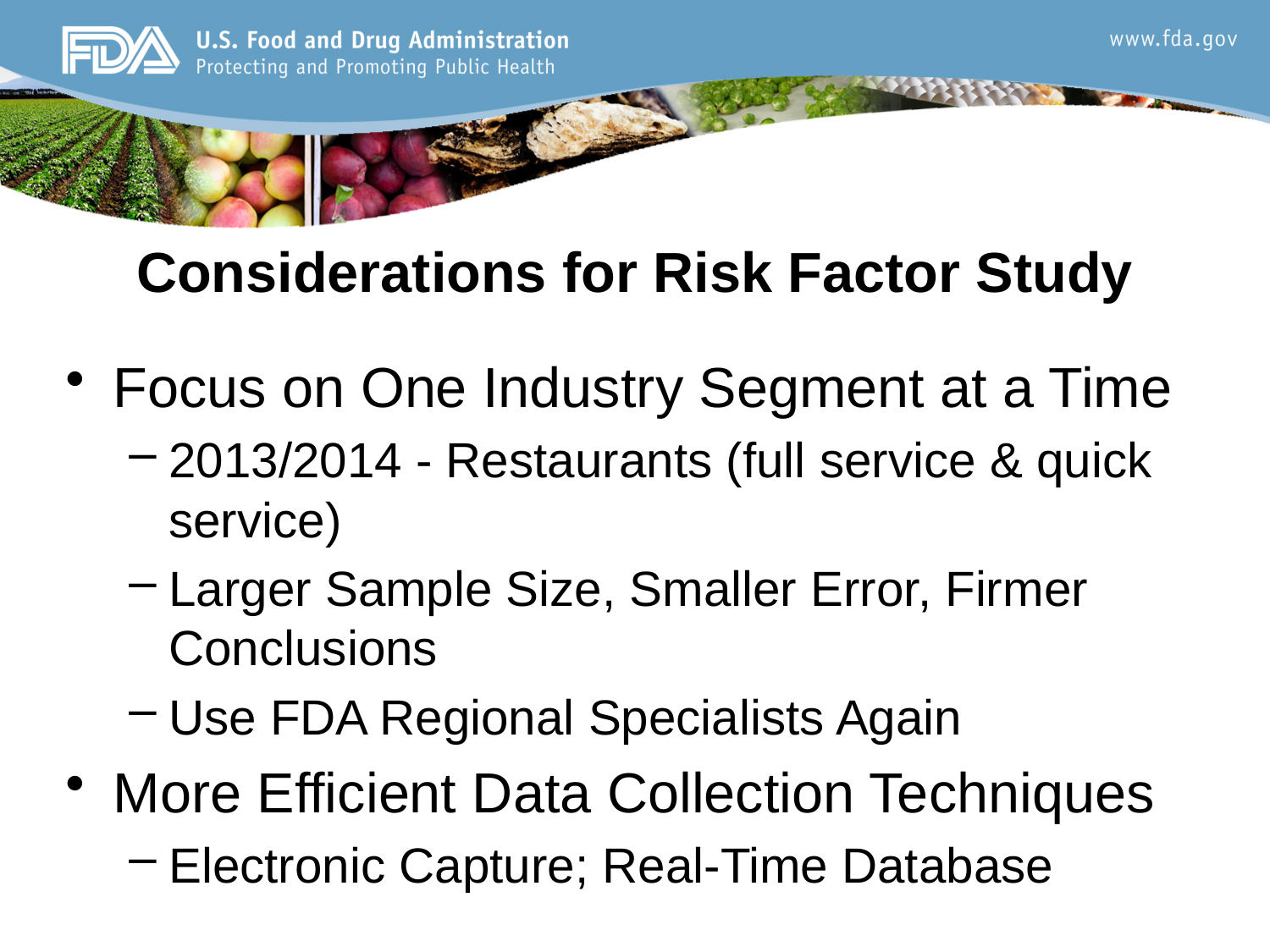

# Considerations for Risk Factor Study
Focus on One Industry Segment at a Time
2013/2014 - Restaurants (full service & quick service)
Larger Sample Size, Smaller Error, Firmer Conclusions
Use FDA Regional Specialists Again
More Efficient Data Collection Techniques
Electronic Capture; Real-Time Database